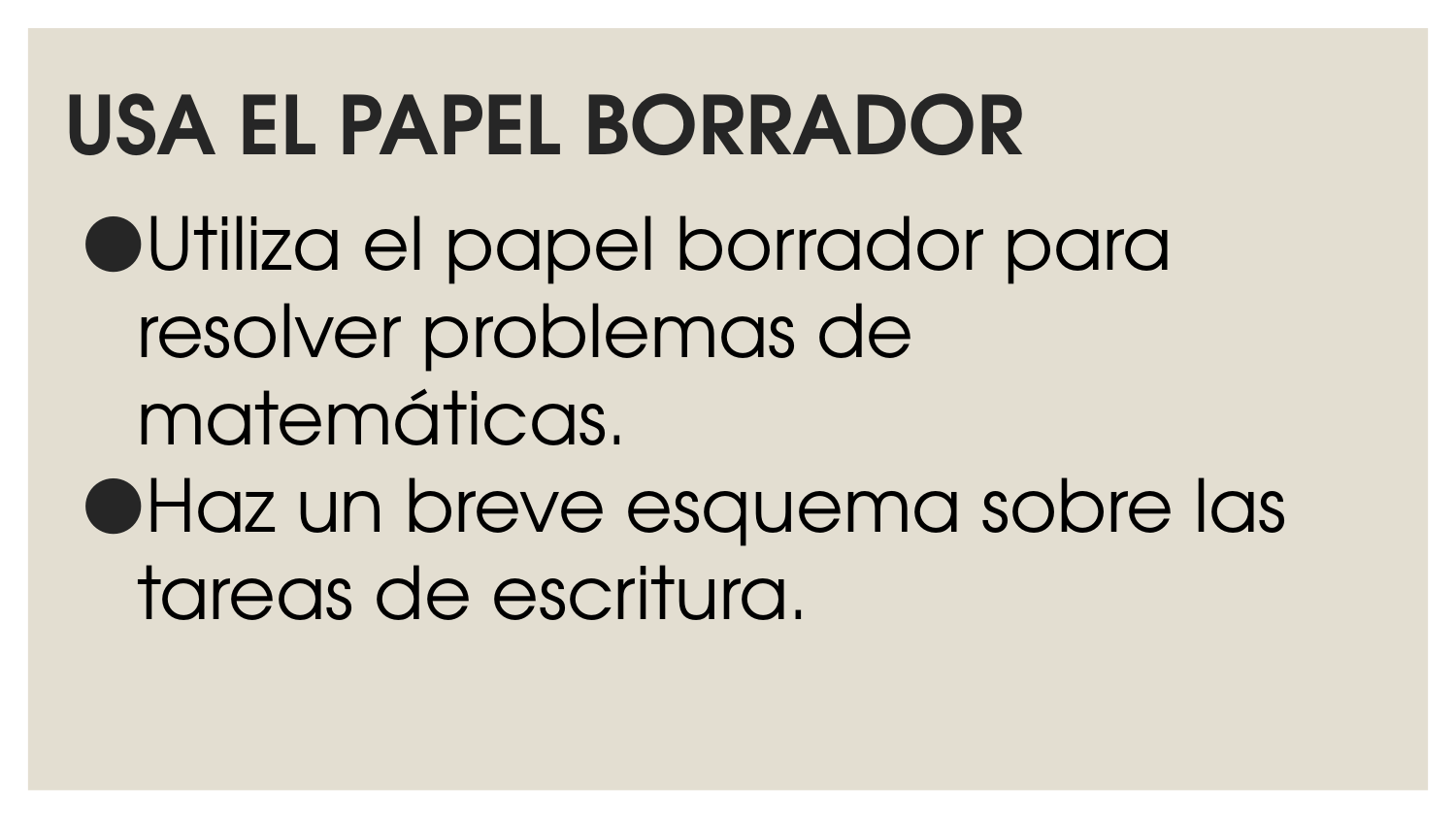

# USA EL PAPEL BORRADOR
Utiliza el papel borrador para resolver problemas de matemáticas.
Haz un breve esquema sobre las tareas de escritura.